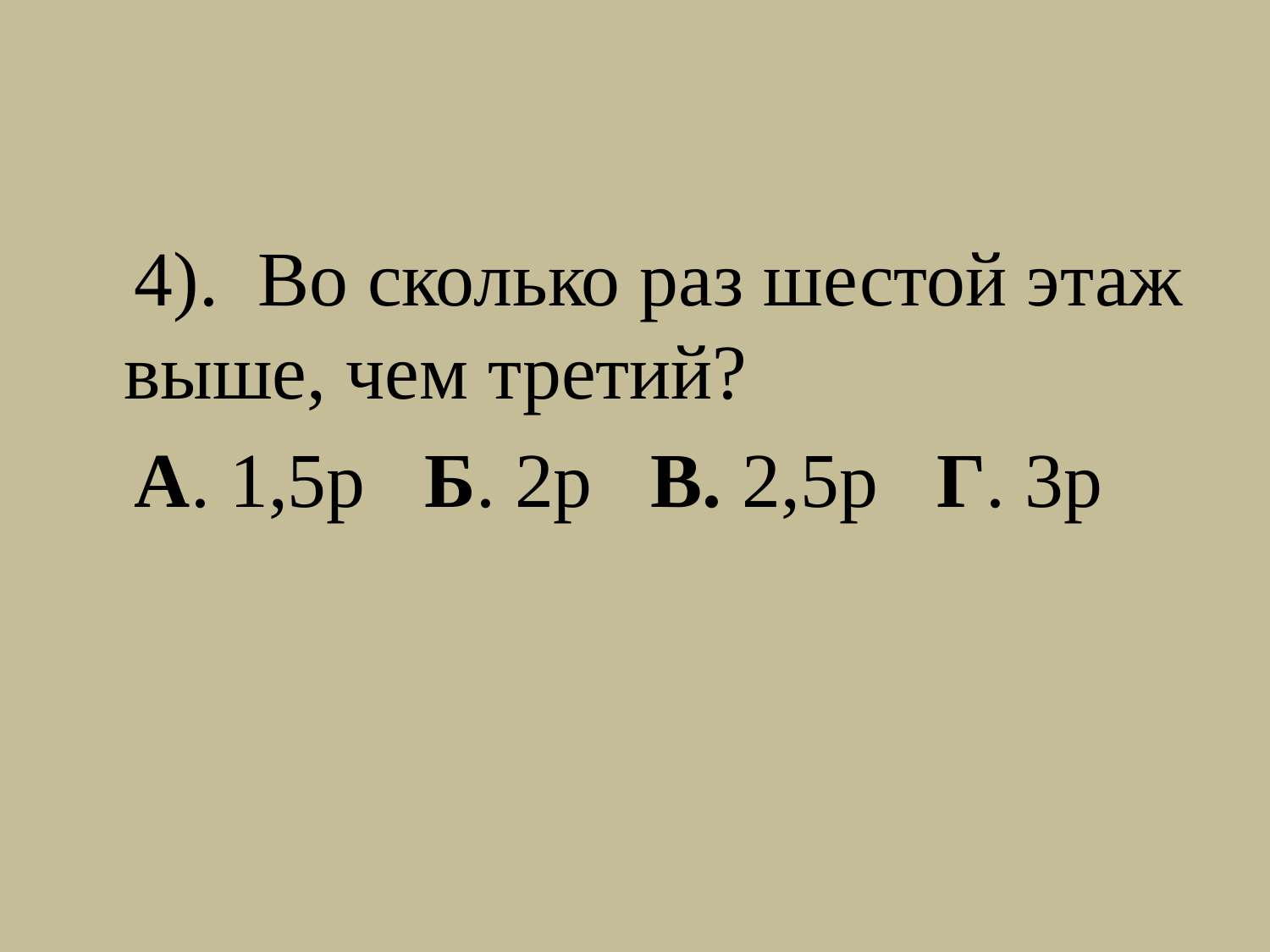

#
   4).  Во сколько раз шестой этаж выше, чем третий?
   А. 1,5р   Б. 2р   В. 2,5р   Г. 3р